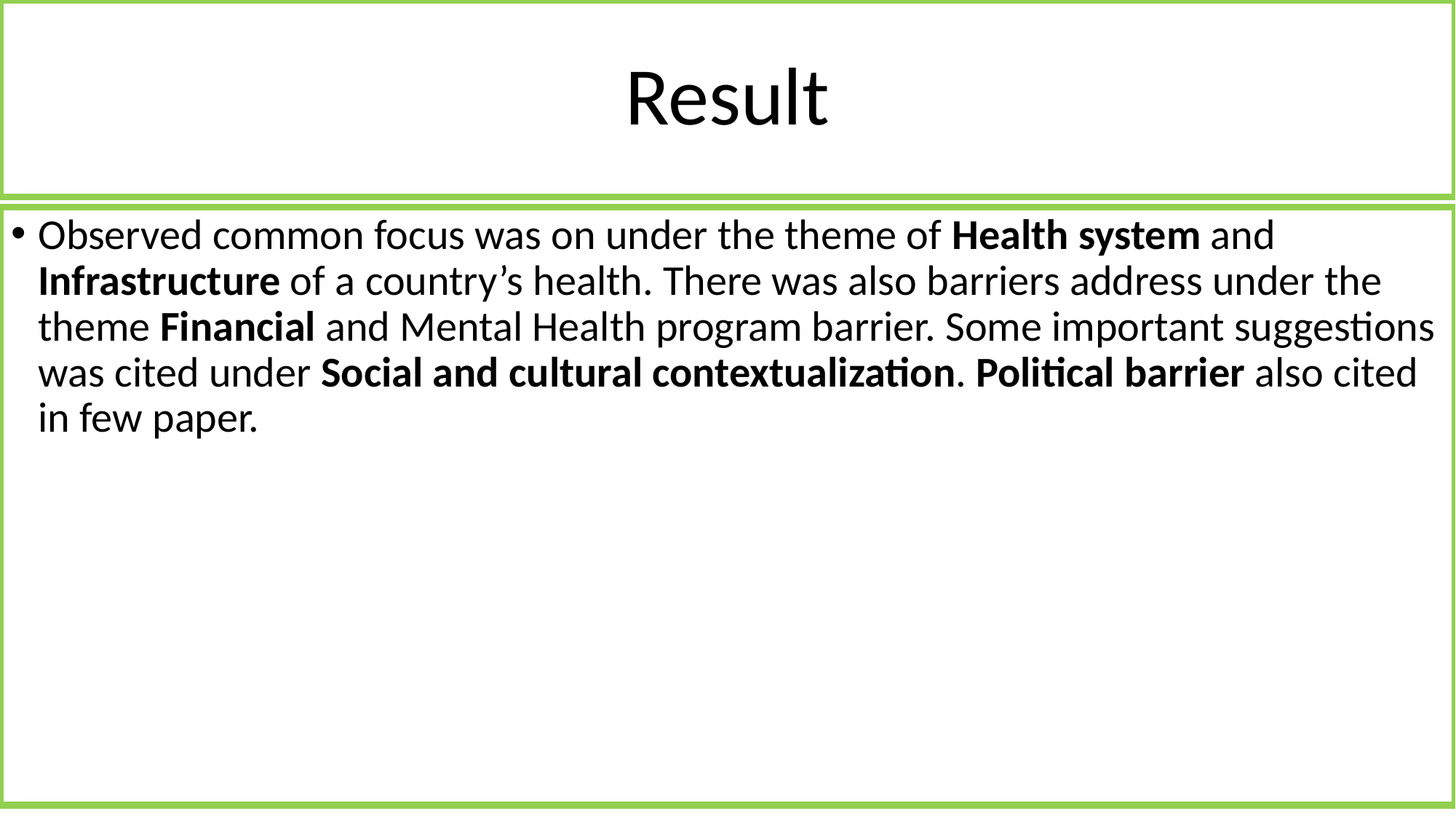

# Result
Observed common focus was on under the theme of Health system and Infrastructure of a country’s health. There was also barriers address under the theme Financial and Mental Health program barrier. Some important suggestions was cited under Social and cultural contextualization. Political barrier also cited in few paper.